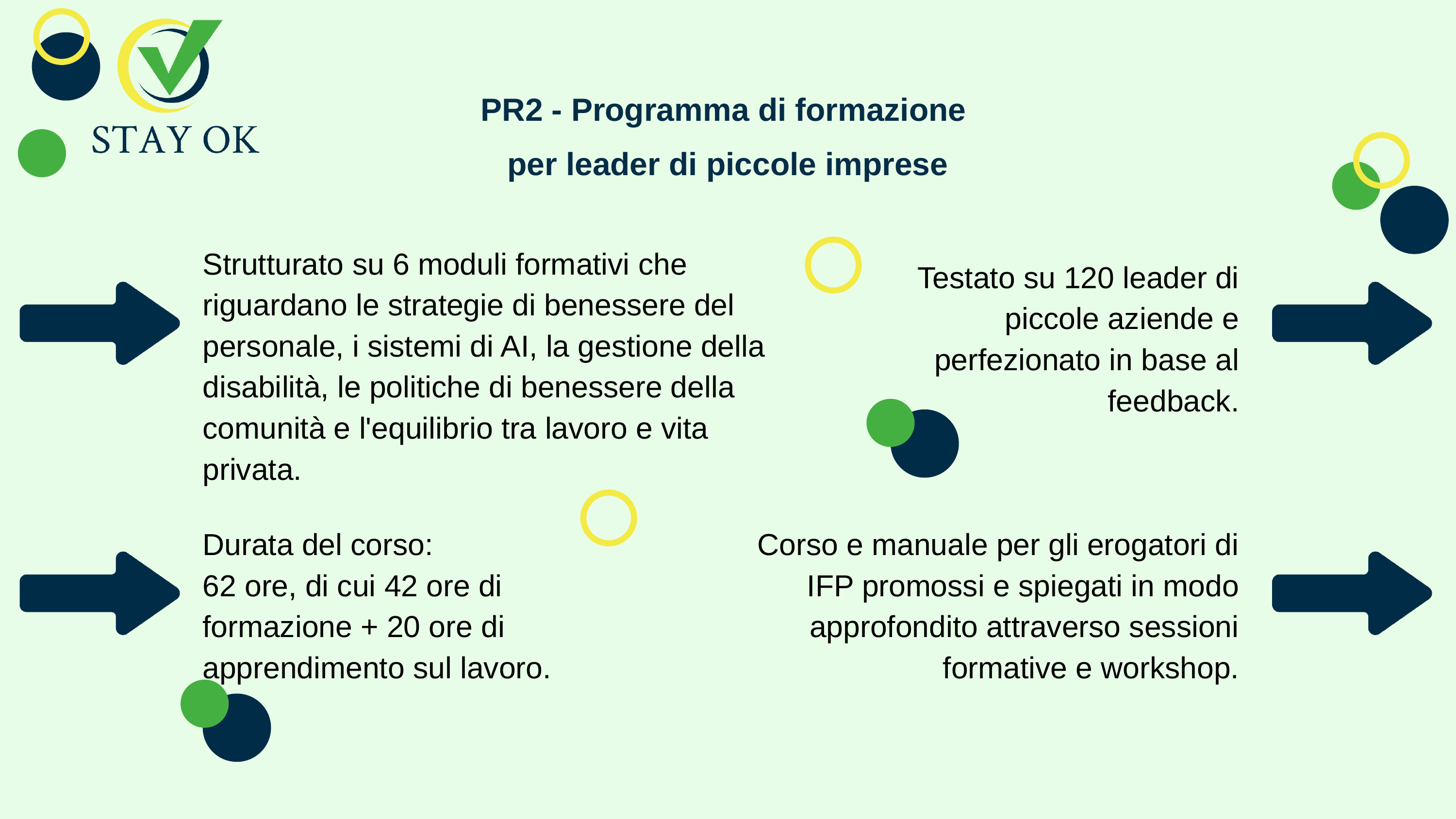

PR2 - Programma di formazione
per leader di piccole imprese

Strutturato su 6 moduli formativi che riguardano le strategie di benessere del personale, i sistemi di AI, la gestione della disabilità, le politiche di benessere della comunità e l'equilibrio tra lavoro e vita privata.
Testato su 120 leader di piccole aziende e perfezionato in base al feedback.

Durata del corso:
62 ore, di cui 42 ore di formazione + 20 ore di apprendimento sul lavoro.

Corso e manuale per gli erogatori di IFP promossi e spiegati in modo approfondito attraverso sessioni formative e workshop.